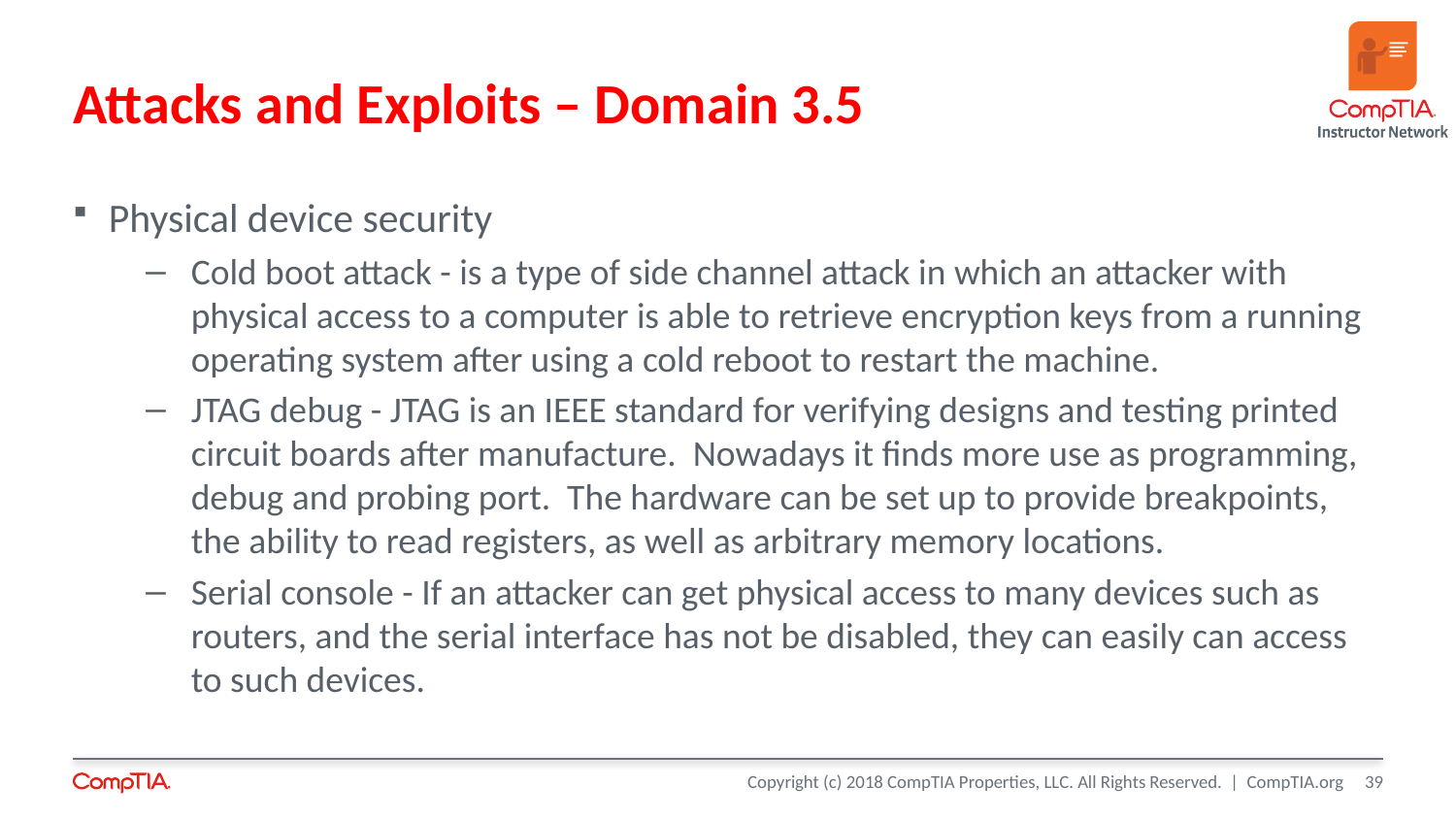

# Attacks and Exploits – Domain 3.5
Physical device security
Cold boot attack - is a type of side channel attack in which an attacker with physical access to a computer is able to retrieve encryption keys from a running operating system after using a cold reboot to restart the machine.
JTAG debug - JTAG is an IEEE standard for verifying designs and testing printed circuit boards after manufacture.  Nowadays it finds more use as programming, debug and probing port.  The hardware can be set up to provide breakpoints, the ability to read registers, as well as arbitrary memory locations.
Serial console - If an attacker can get physical access to many devices such as routers, and the serial interface has not be disabled, they can easily can access to such devices.
39